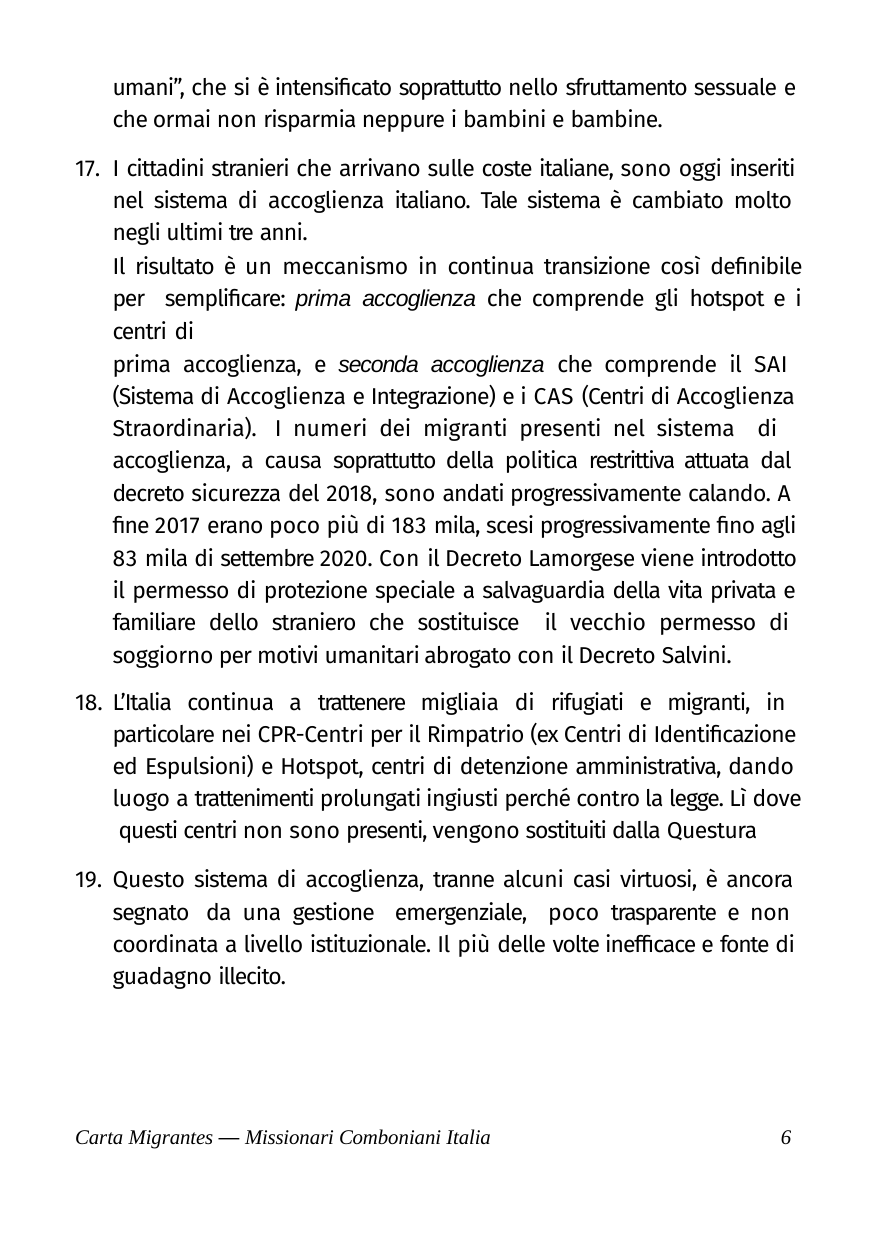

umani”, che si è intensificato soprattutto nello sfruttamento sessuale e  che ormai non risparmia neppure i bambini e bambine.
I cittadini stranieri che arrivano sulle coste italiane, sono oggi inseriti  nel sistema di accoglienza italiano. Tale sistema è cambiato molto  negli ultimi tre anni.
Il risultato è un meccanismo in continua transizione così definibile per  semplificare: prima accoglienza che comprende gli hotspot e i centri di
prima accoglienza, e seconda accoglienza che comprende il SAI  (Sistema di Accoglienza e Integrazione) e i CAS (Centri di Accoglienza  Straordinaria). I numeri dei migranti presenti nel sistema  di   accoglienza,  a  causa  soprattutto  della  politica  restrittiva  attuata  dal
decreto sicurezza del 2018, sono andati progressivamente calando. A  fine 2017 erano poco più di 183 mila, scesi progressivamente fino agli  83 mila di settembre 2020. Con il Decreto Lamorgese viene introdotto  il permesso di protezione speciale a salvaguardia della vita privata e  familiare dello straniero che sostituisce  il vecchio permesso di  soggiorno per motivi umanitari abrogato con il Decreto Salvini.
L’Italia continua a trattenere migliaia di rifugiati e migranti, in  particolare nei CPR-Centri per il Rimpatrio (ex Centri di Identificazione  ed Espulsioni) e Hotspot, centri di detenzione amministrativa, dando  luogo a trattenimenti prolungati ingiusti perché contro la legge. Lì dove  questi centri non sono presenti, vengono sostituiti dalla Questura
Questo sistema di accoglienza, tranne alcuni casi virtuosi, è ancora  segnato da una gestione  emergenziale,  poco trasparente e non  coordinata a livello istituzionale. Il più delle volte inefficace e fonte di  guadagno illecito.
Carta Migrantes — Missionari Comboniani Italia
6